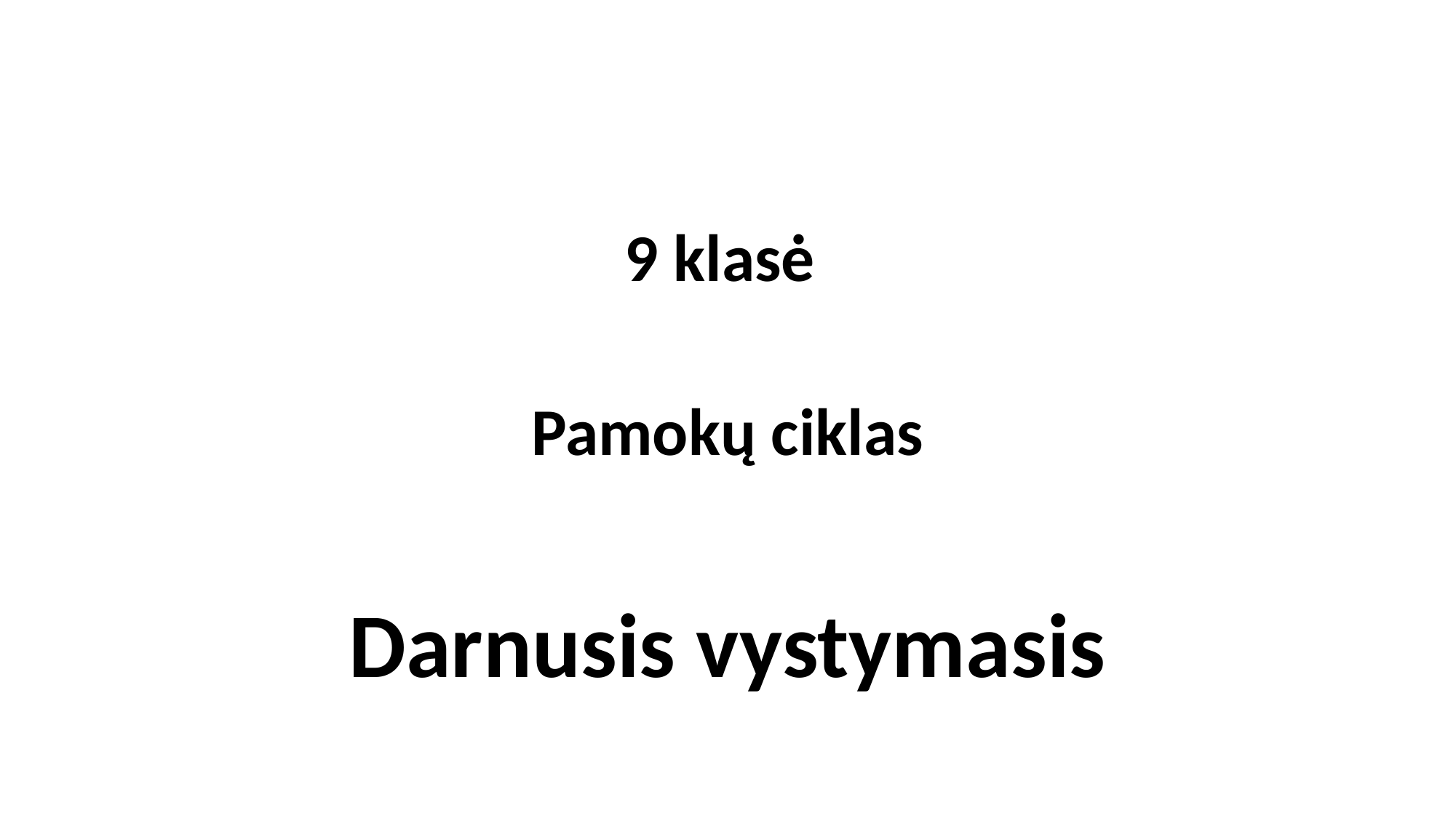

#
9 klasė

Pamokų ciklas

Darnusis vystymasis